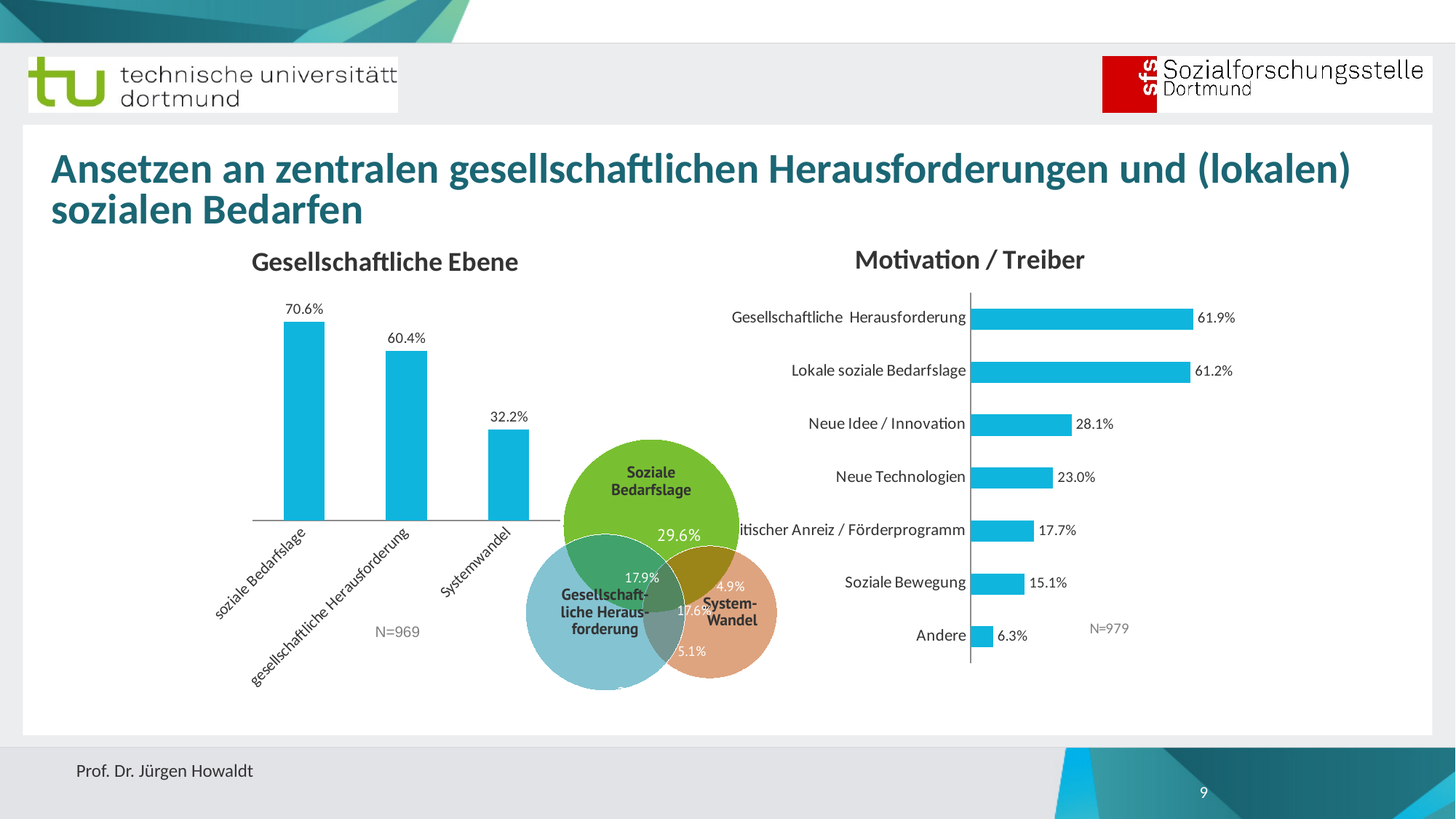

# Ansetzen an zentralen gesellschaftlichen Herausforderungen und (lokalen) sozialen Bedarfen

### Chart: Motivation / Treiber

| Category |  |
|---|---|
| Andere | 0.063 |
| Soziale Bewegung | 0.151 |
| Politischer Anreiz / Förderprogramm | 0.177 |
| Neue Technologien | 0.23 |
| Neue Idee / Innovation | 0.281 |
| Lokale soziale Bedarfslage | 0.612 |
| Gesellschaftliche  Herausforderung | 0.619 |

### Chart: Gesellschaftliche Ebene

| Category |  |
|---|---|
| soziale Bedarfslage | 0.706 |
| gesellschaftliche Herausforderung | 0.604 |
| Systemwandel | 0.322 |
Soziale Bedarfslage
Gesellschaft-liche Heraus-forderung
System-
Wandel
29.6%
17.9%
4.9%
17.6%
5.1%
4.6%
20.0%
N=969
9